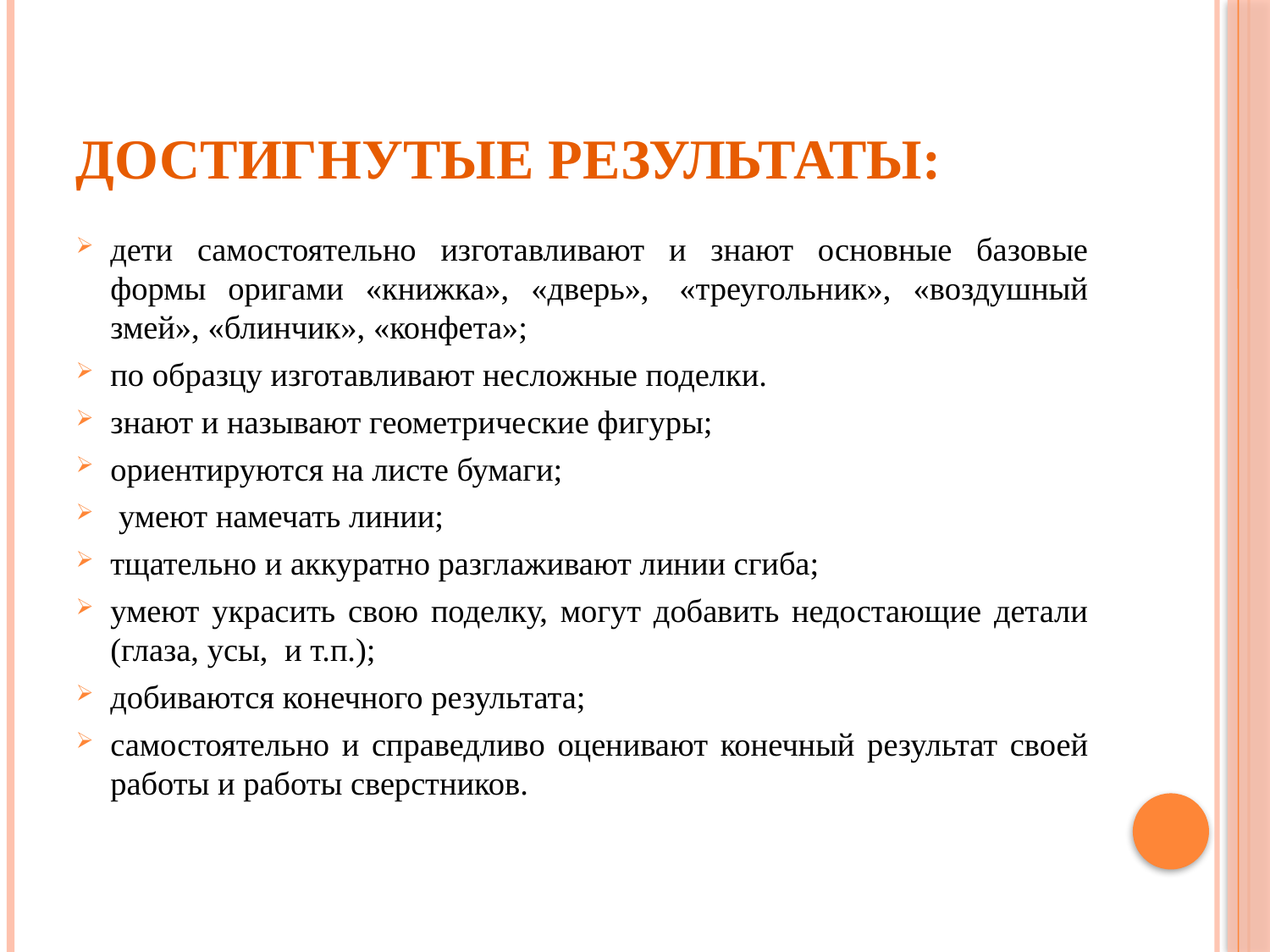

# Достигнутые результаты:
дети самостоятельно изготавливают и знают основные базовые формы оригами «книжка», «дверь»,  «треугольник», «воздушный змей», «блинчик», «конфета»;
по образцу изготавливают несложные поделки.
знают и называют геометрические фигуры;
ориентируются на листе бумаги;
 умеют намечать линии;
тщательно и аккуратно разглаживают линии сгиба;
умеют украсить свою поделку, могут добавить недостающие детали (глаза, усы,  и т.п.);
добиваются конечного результата;
самостоятельно и справедливо оценивают конечный результат своей работы и работы сверстников.